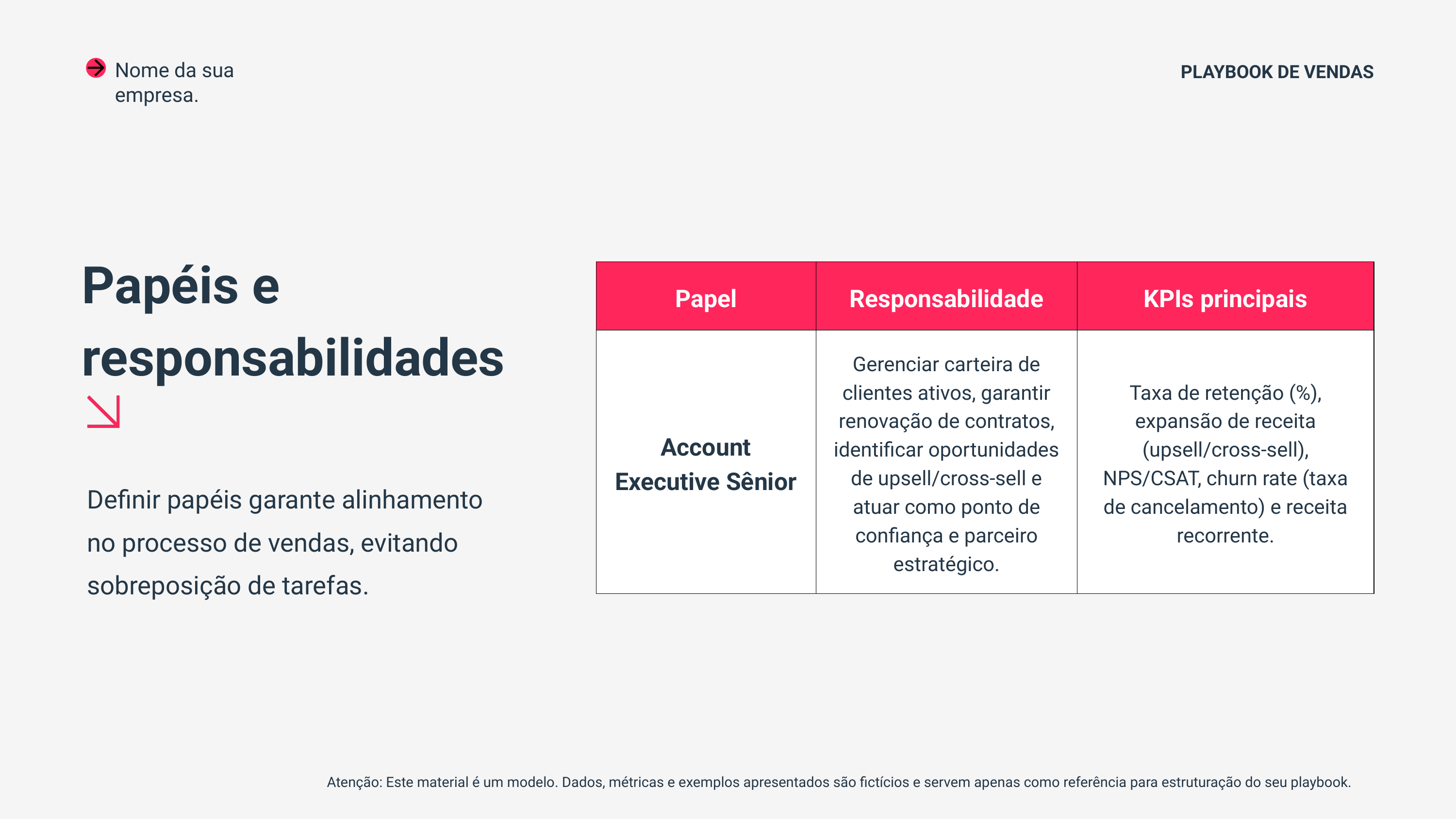

Nome da sua empresa.

PLAYBOOK DE VENDAS

Papéis e responsabilidades
| Papel | Responsabilidade | KPIs principais |
| --- | --- | --- |
| Account Executive Sênior | Gerenciar carteira de clientes ativos, garantir renovação de contratos, identificar oportunidades de upsell/cross-sell e atuar como ponto de confiança e parceiro estratégico. | Taxa de retenção (%), expansão de receita (upsell/cross-sell), NPS/CSAT, churn rate (taxa de cancelamento) e receita recorrente. |

Definir papéis garante alinhamento no processo de vendas, evitando sobreposição de tarefas.
Atenção: Este material é um modelo. Dados, métricas e exemplos apresentados são fictícios e servem apenas como referência para estruturação do seu playbook.